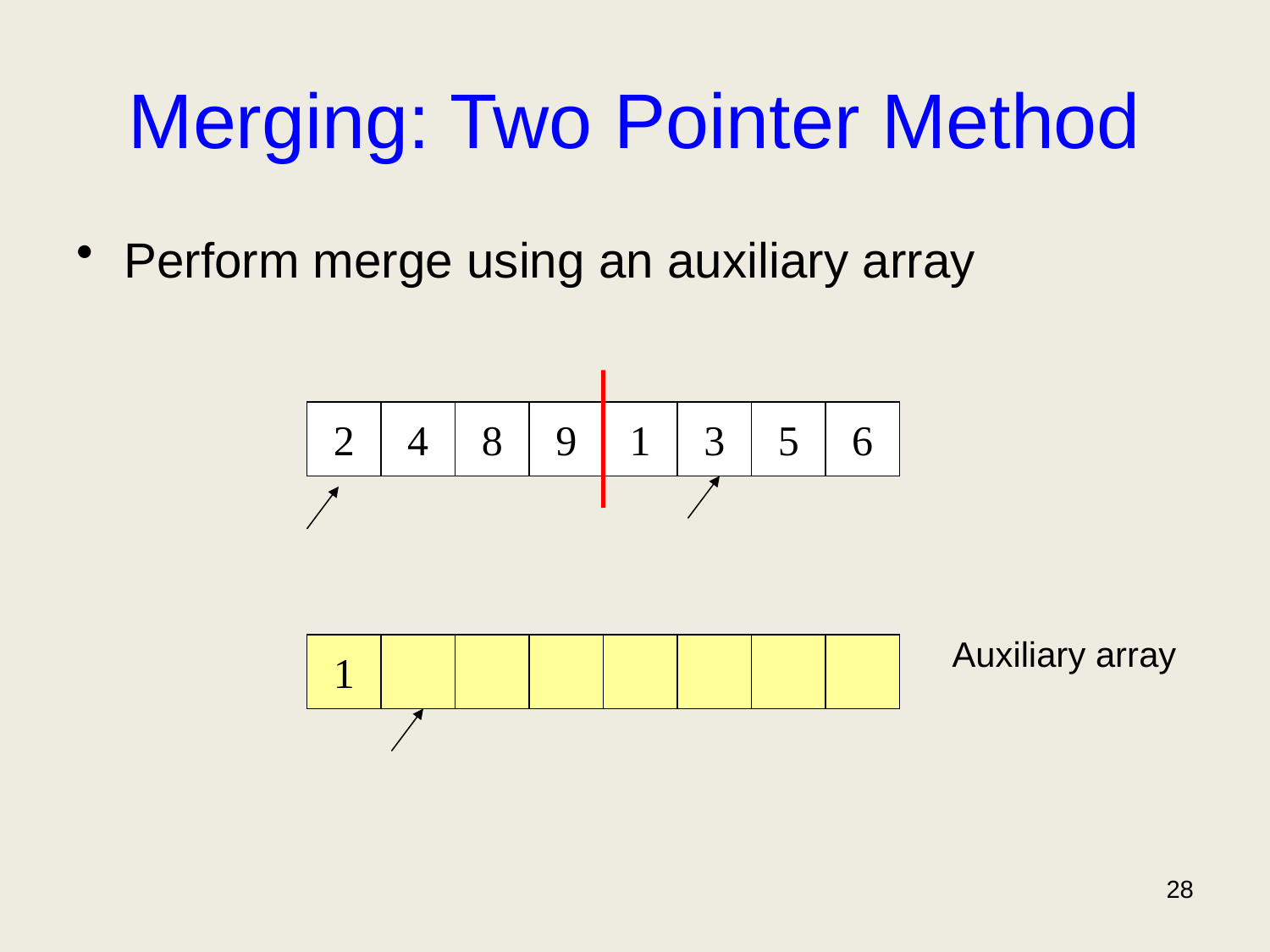

# Merging: Two Pointer Method
Perform merge using an auxiliary array

2
4
8
9
1
3
5
6

Auxiliary array
1

28